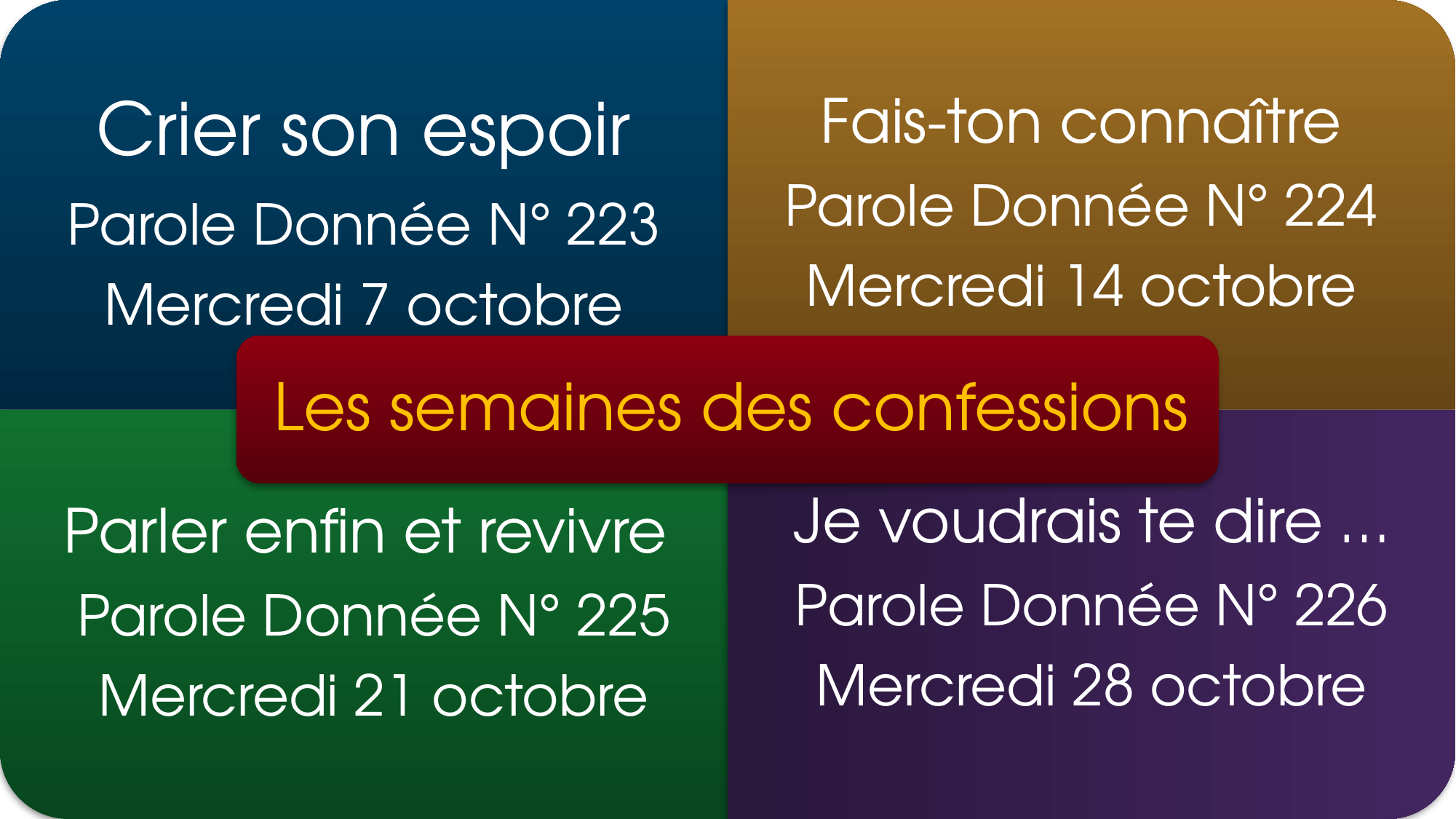

Crier son espoir
Parole Donnée N° 223
Mercredi 7 octobre
Fais-ton connaître
Parole Donnée N° 224
Mercredi 14 octobre
Parler enfin et revivre
Parole Donnée N° 225
Mercredi 21 octobre
Je voudrais te dire …
Parole Donnée N° 226
Mercredi 28 octobre
Les semaines des confessions